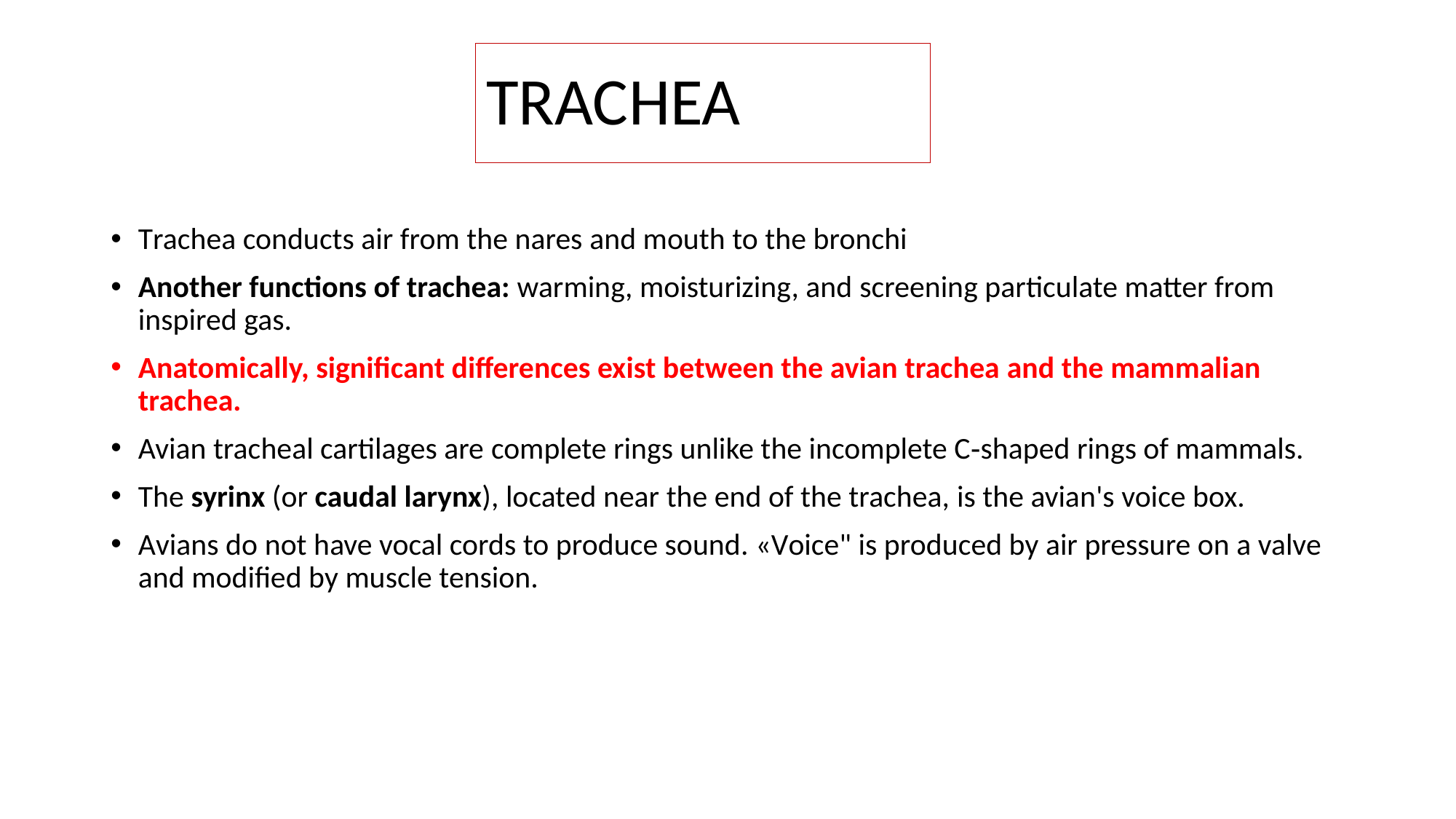

TRACHEA
Trachea conducts air from the nares and mouth to the bronchi
Another functions of trachea: warming, moisturizing, and screening particulate matter from inspired gas.
Anatomically, significant differences exist between the avian trachea and the mammalian trachea.
Avian tracheal cartilages are complete rings unlike the incomplete C‐shaped rings of mammals.
The syrinx (or caudal larynx), located near the end of the trachea, is the avian's voice box.
Avians do not have vocal cords to produce sound. «Voice" is produced by air pressure on a valve and modified by muscle tension.